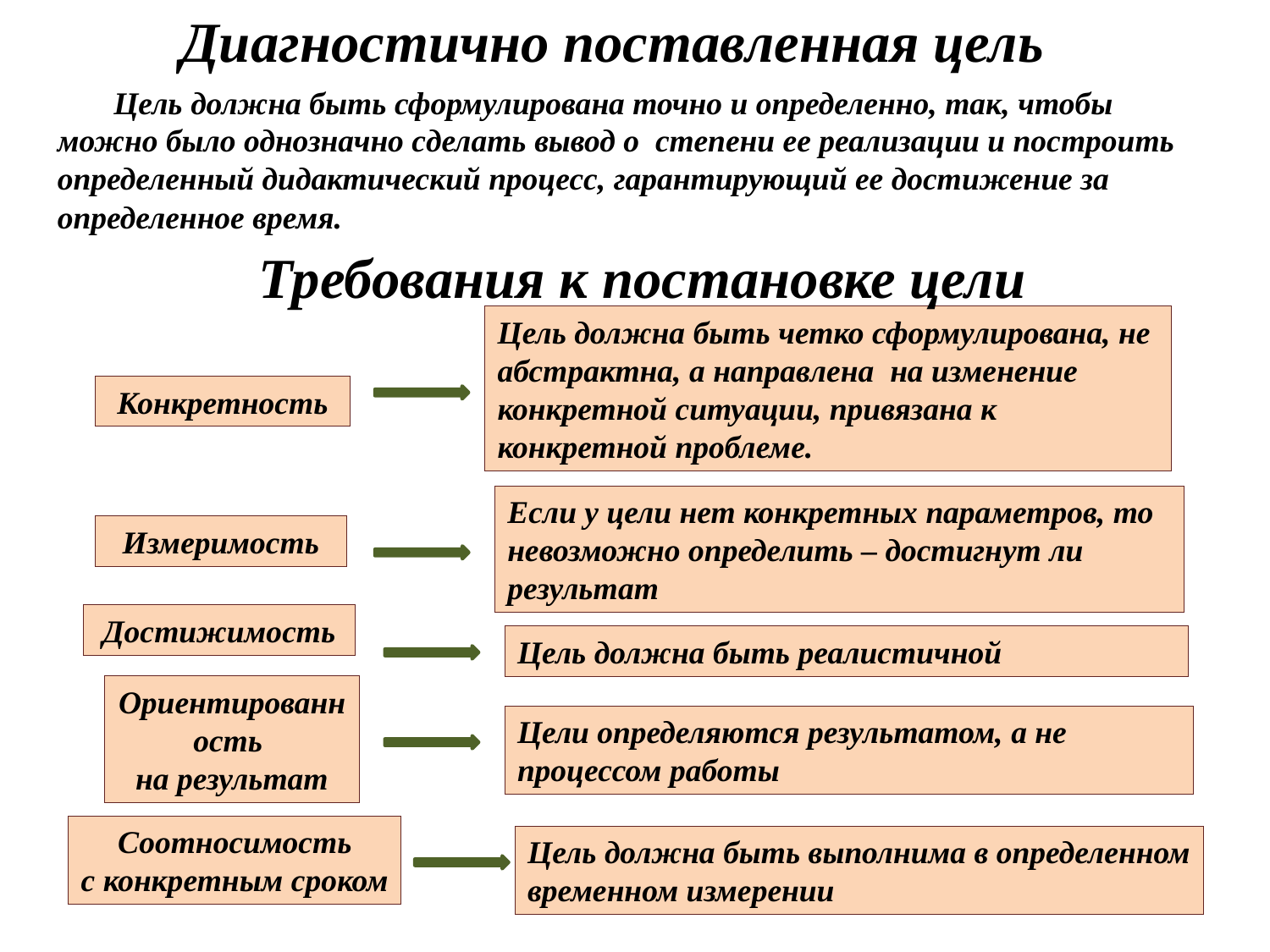

Диагностично поставленная цель
       Цель должна быть сформулирована точно и определенно, так, чтобы можно было однозначно сделать вывод о  степени ее реализации и построить определенный дидактический процесс, гарантирующий ее достижение за определенное время.
Требования к постановке цели
Цель должна быть четко сформулирована, не абстрактна, а направлена  на изменение конкретной ситуации, привязана к конкретной проблеме.
Конкретность

Если у цели нет конкретных параметров, то невозможно определить – достигнут ли результат
Измеримость

Достижимость
Цель должна быть реалистичной

Ориентированность
на результат
Цели определяются результатом, а не процессом работы

Соотносимость
с конкретным сроком
Цель должна быть выполнима в определенном временном измерении